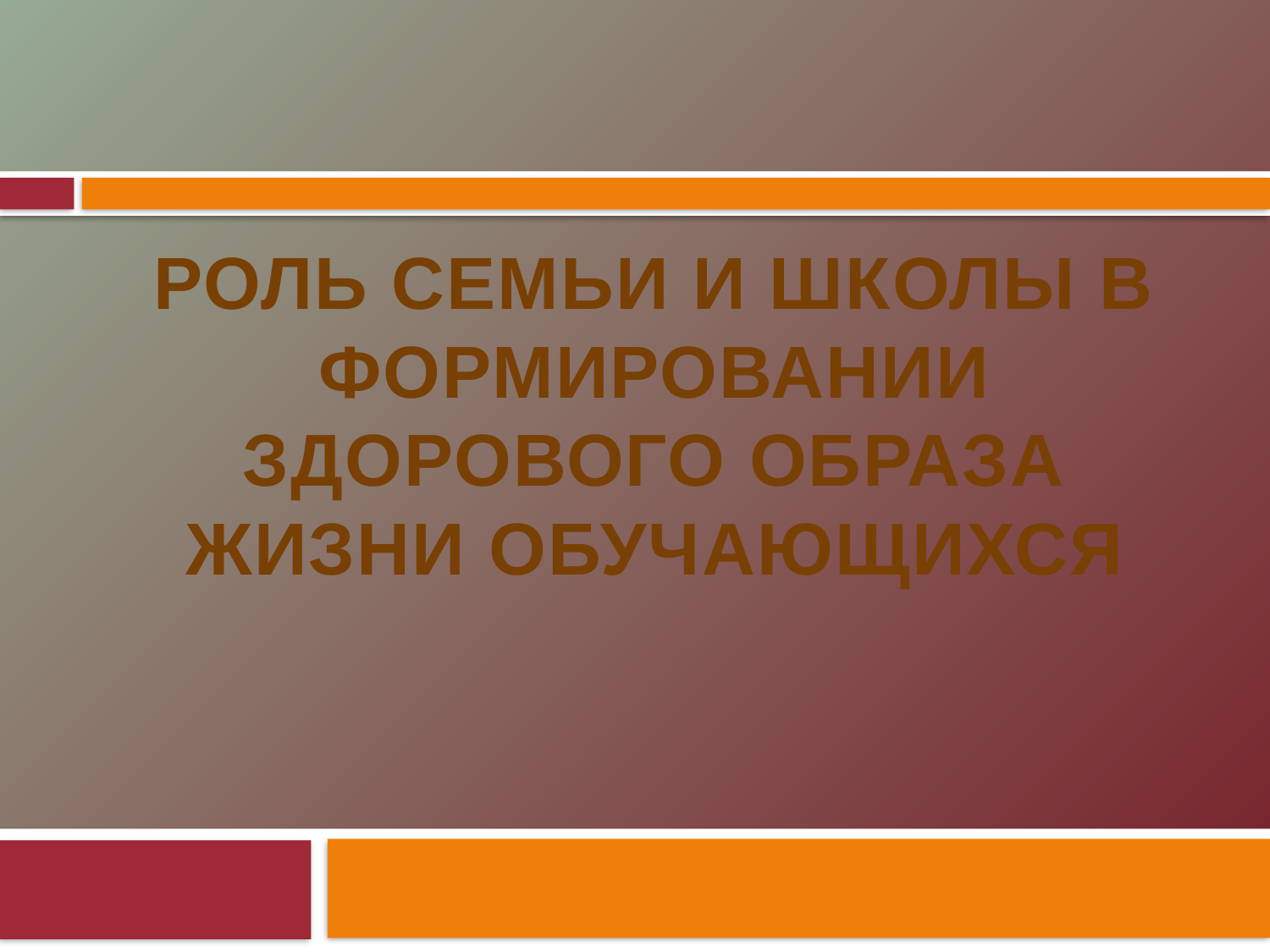

# Роль семьи и школы в формировании здорового образа жизни обучающихся